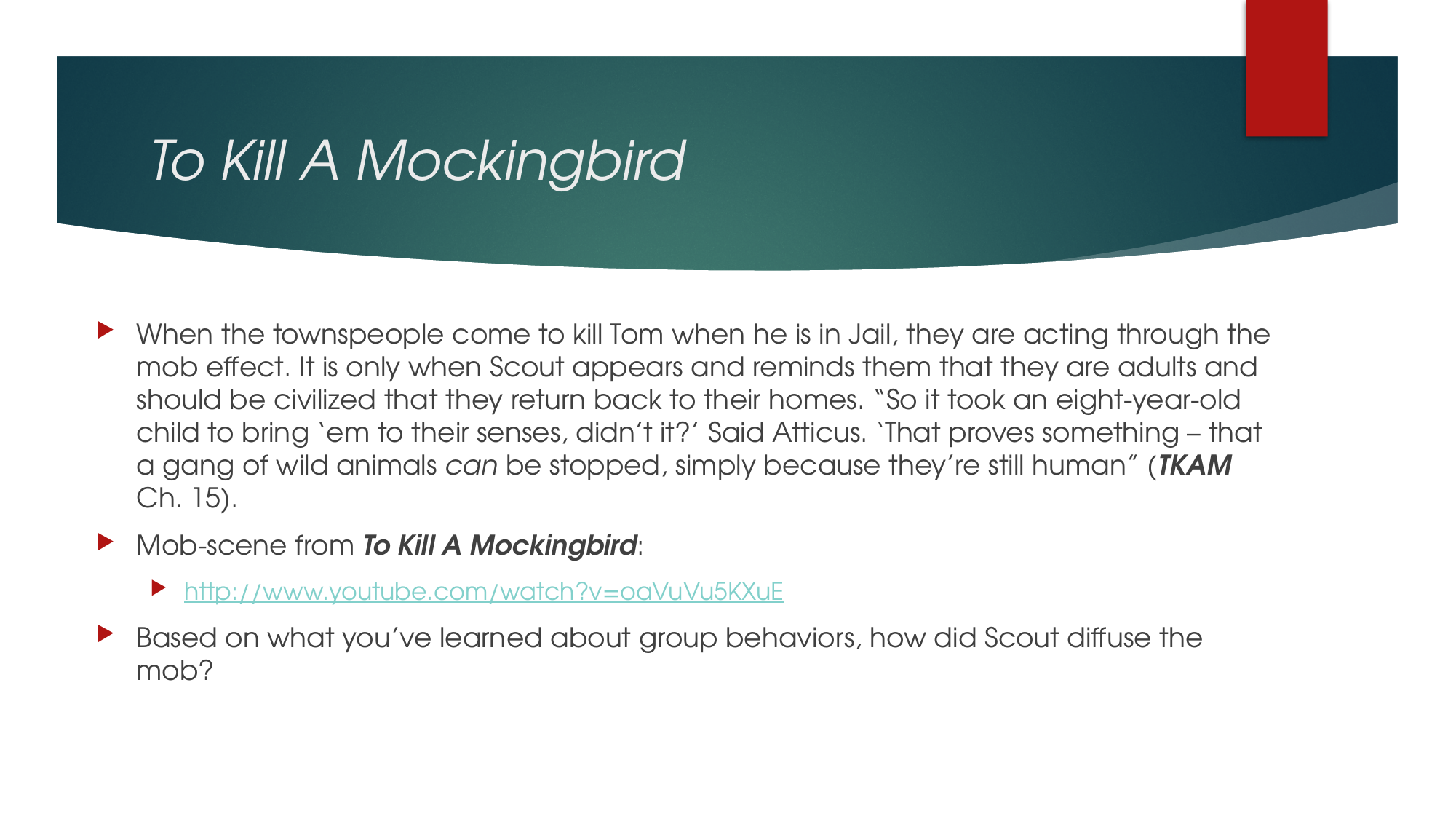

# To Kill A Mockingbird
When the townspeople come to kill Tom when he is in Jail, they are acting through the mob effect. It is only when Scout appears and reminds them that they are adults and should be civilized that they return back to their homes. “So it took an eight-year-old child to bring ‘em to their senses, didn’t it?’ Said Atticus. ‘That proves something – that a gang of wild animals can be stopped, simply because they’re still human” (TKAM Ch. 15).
Mob-scene from To Kill A Mockingbird:
http://www.youtube.com/watch?v=oaVuVu5KXuE
Based on what you’ve learned about group behaviors, how did Scout diffuse the mob?